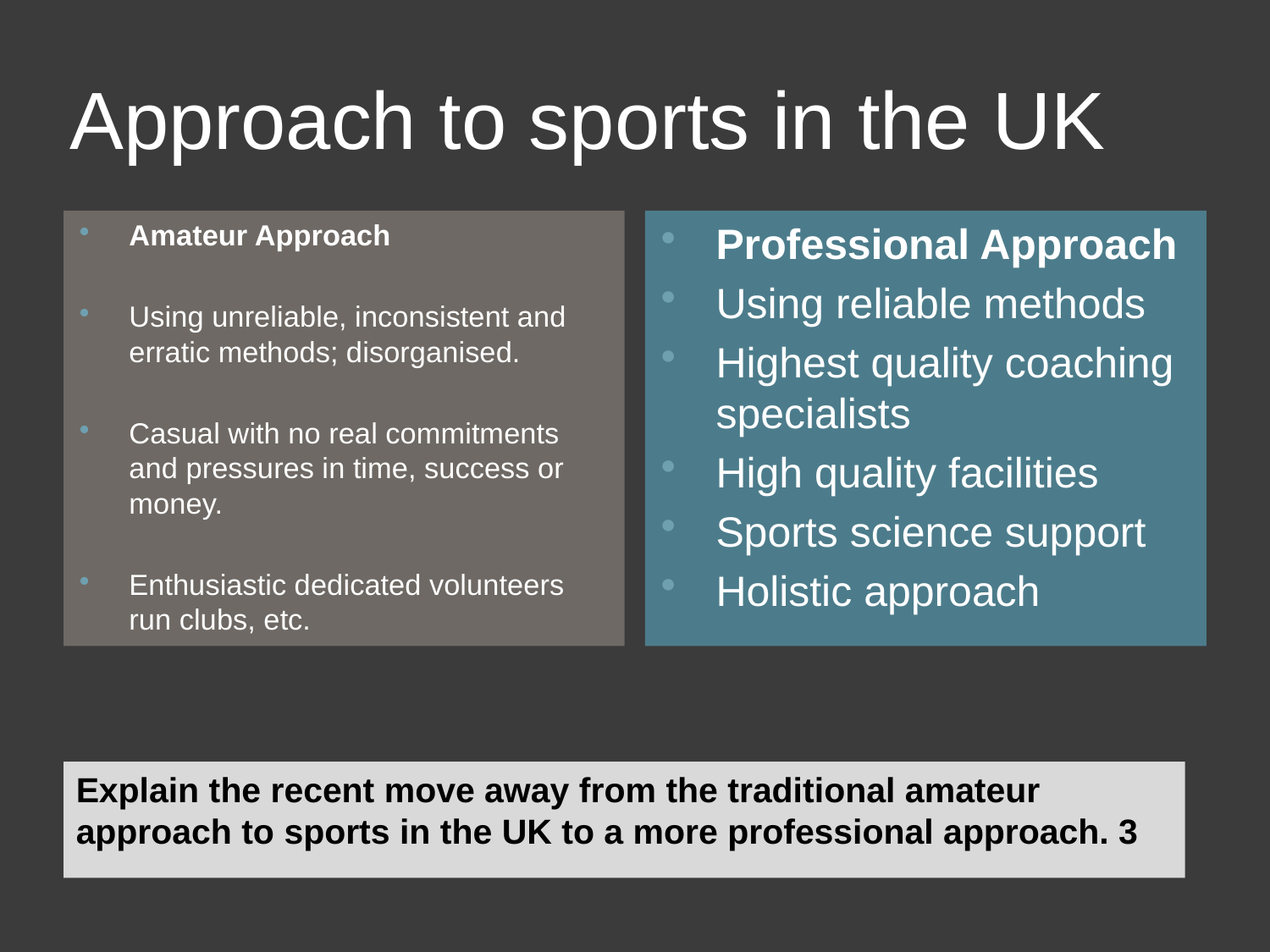

# Approach to sports in the UK
Amateur Approach

Using unreliable, inconsistent and erratic methods; disorganised.

Casual with no real commitments and pressures in time, success or money.

Enthusiastic dedicated volunteers run clubs, etc.

Professional Approach
Using reliable methods
Highest quality coaching specialists
High quality facilities
Sports science support
Holistic approach
Explain the recent move away from the traditional amateur approach to sports in the UK to a more professional approach. 3